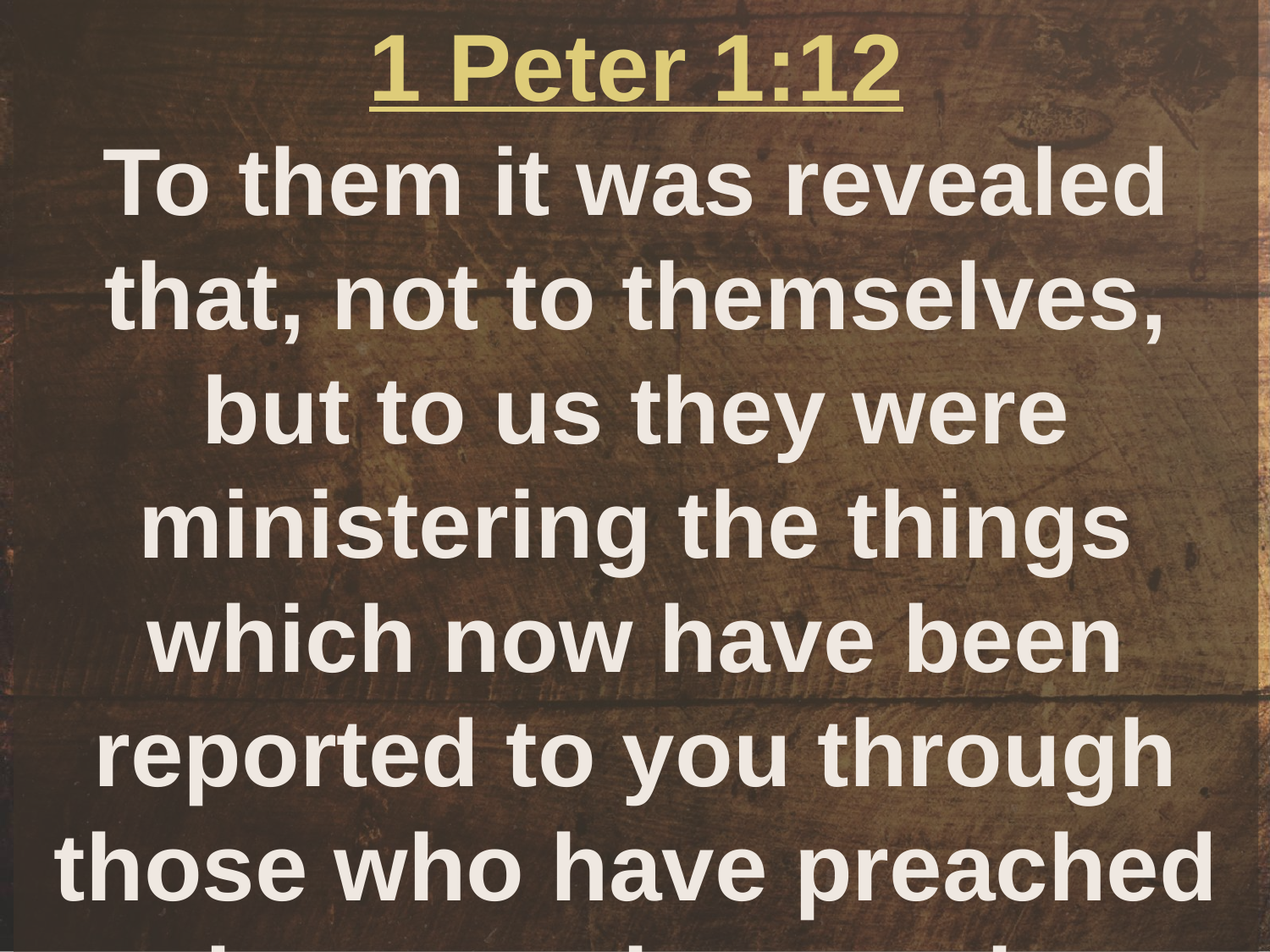

1 Peter 1:12
To them it was revealed that, not to themselves, but to us they were ministering the things which now have been reported to you through those who have preached the gospel to you by